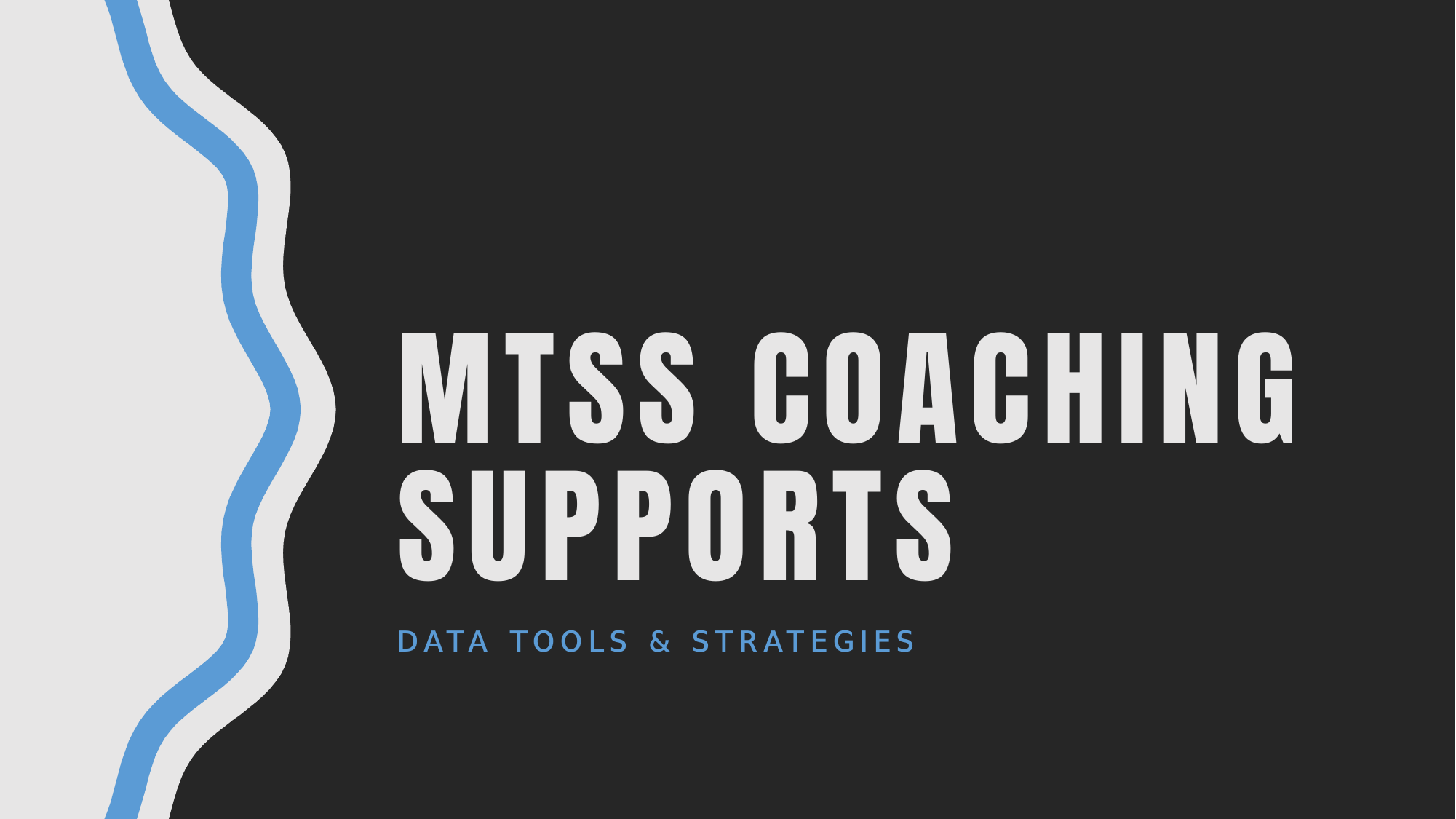

# MTSS Coaching supports
Data tools & strategies